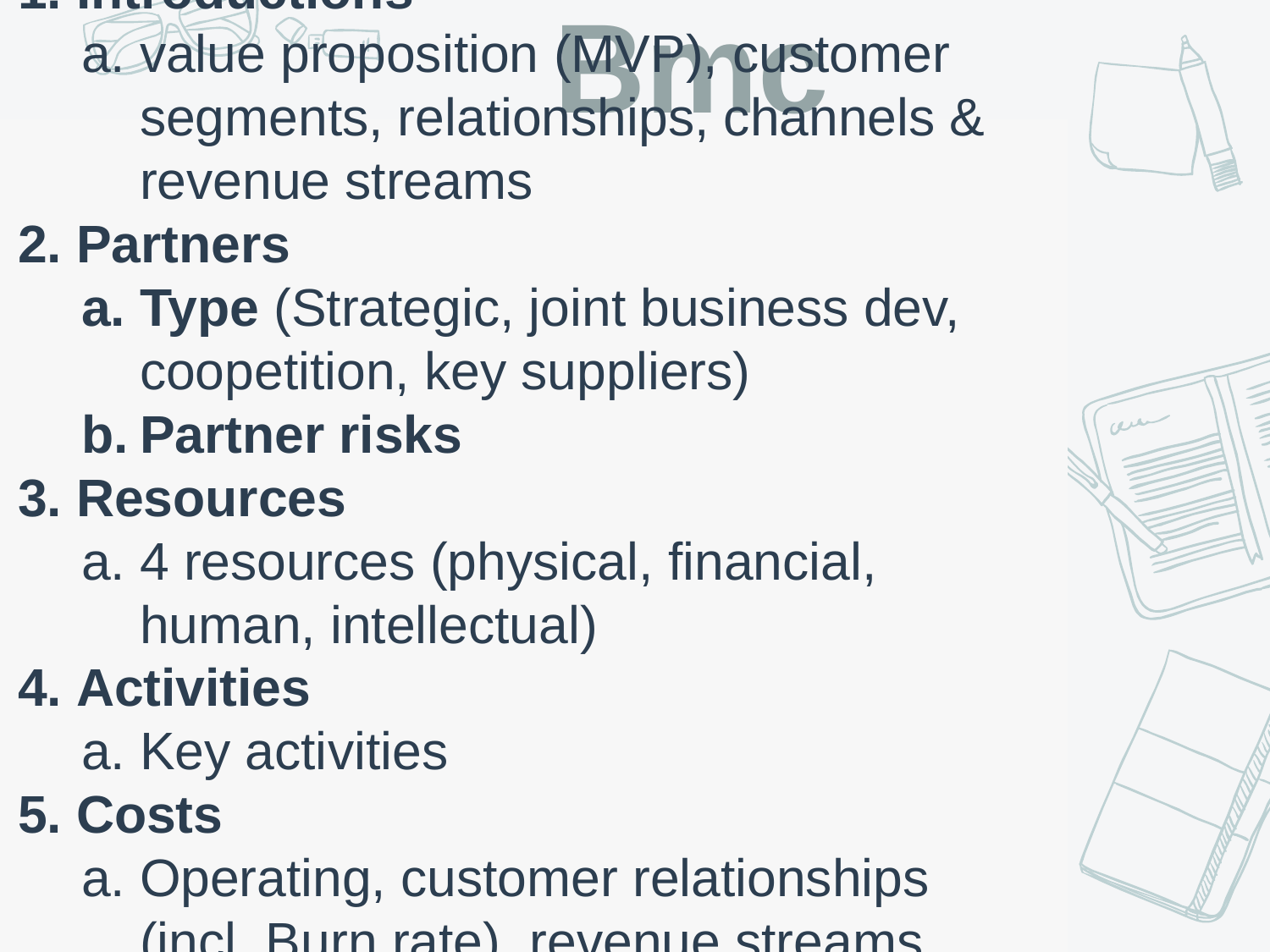

Bmc presentations

Introductions
value proposition (MVP), customer segments, relationships, channels & revenue streams
Partners
Type (Strategic, joint business dev, coopetition, key suppliers)
Partner risks
Resources
4 resources (physical, financial, human, intellectual)
Activities
Key activities
Costs
Operating, customer relationships (incl. Burn rate), revenue streams, channel’s